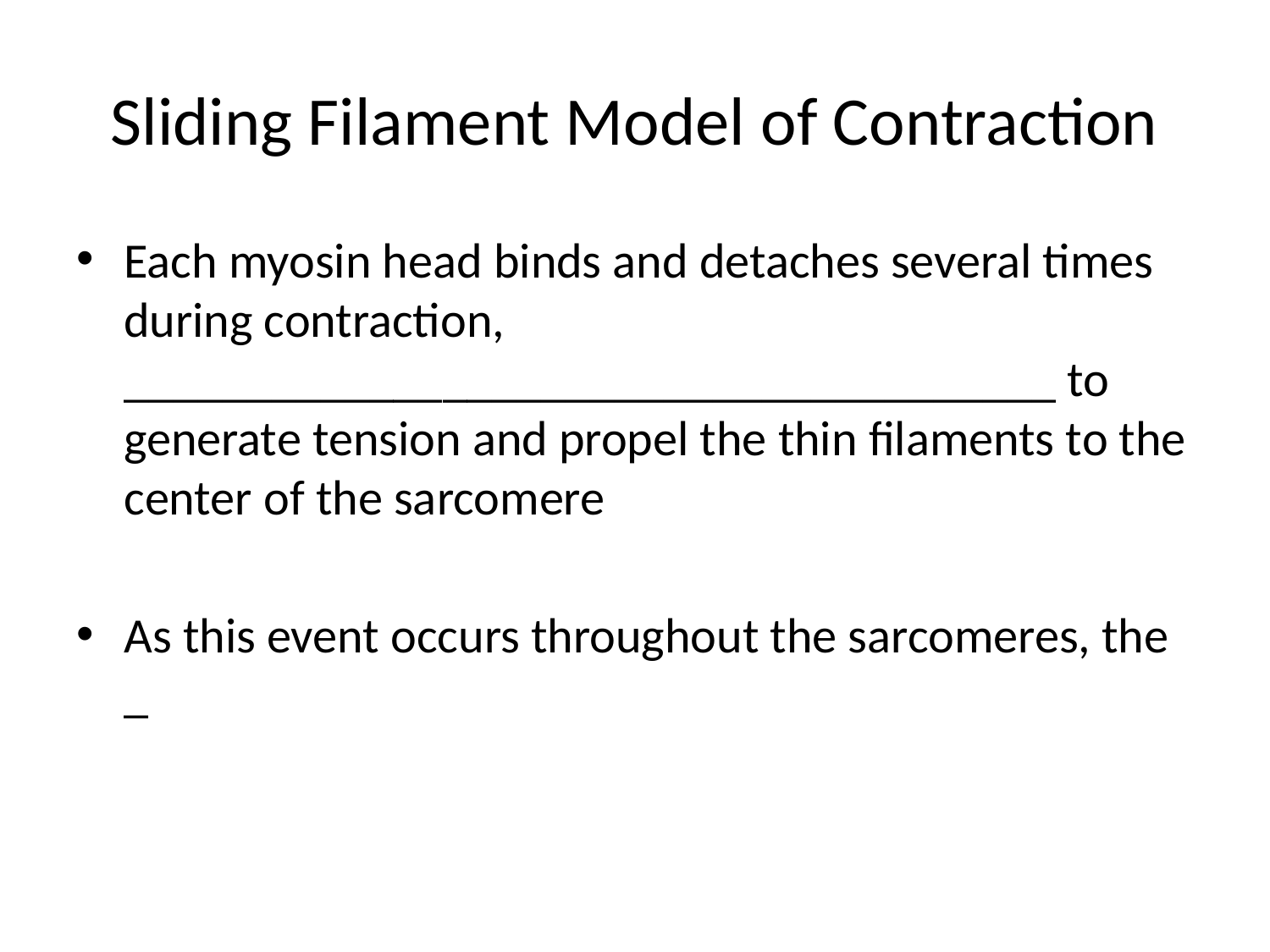

# Sliding Filament Model of Contraction
Each myosin head binds and detaches several times during contraction, ______________________________________ to generate tension and propel the thin filaments to the center of the sarcomere

As this event occurs throughout the sarcomeres, the _